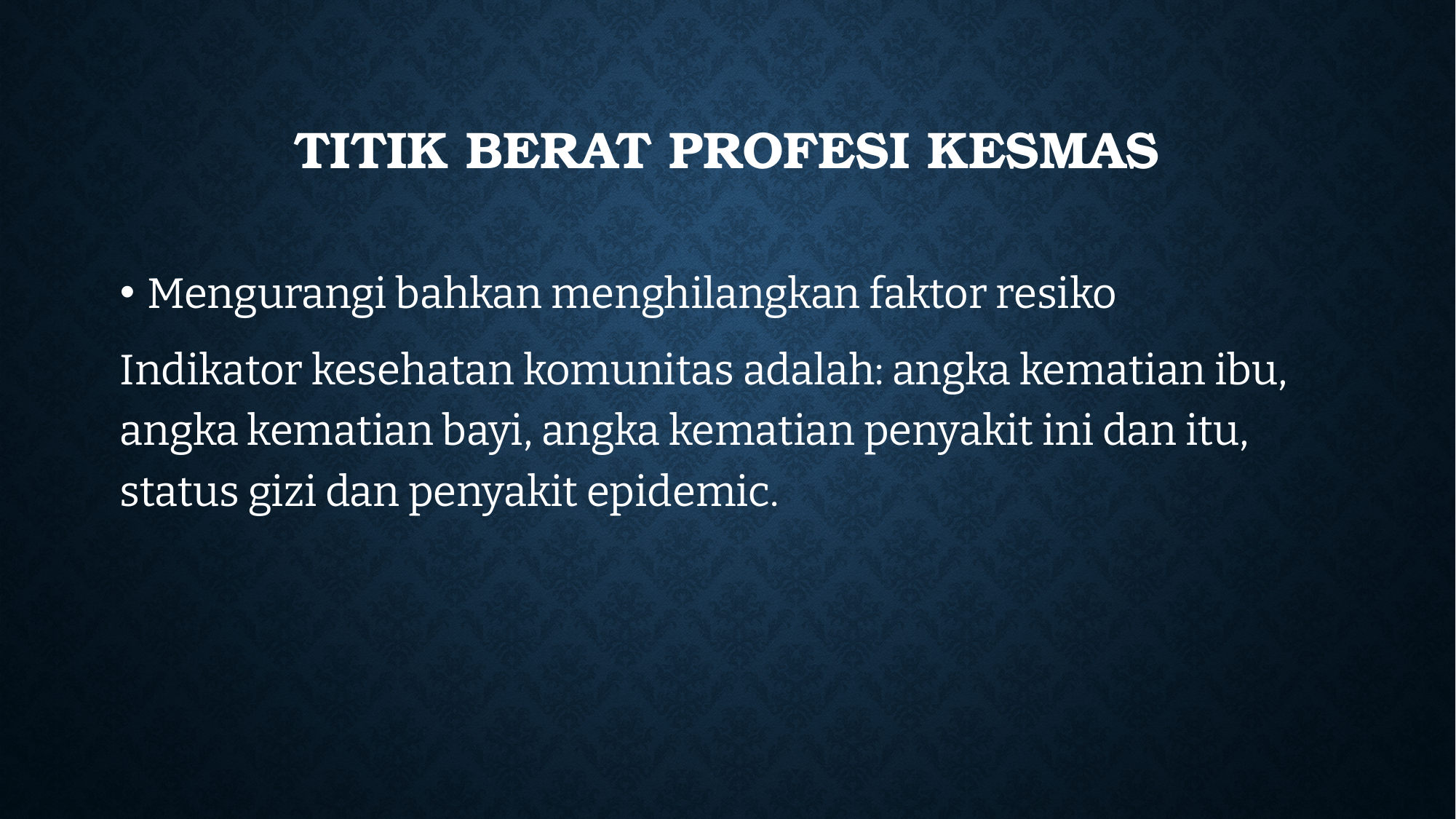

# Titik berat profesi kesmas
Mengurangi bahkan menghilangkan faktor resiko
Indikator kesehatan komunitas adalah: angka kematian ibu, angka kematian bayi, angka kematian penyakit ini dan itu, status gizi dan penyakit epidemic.